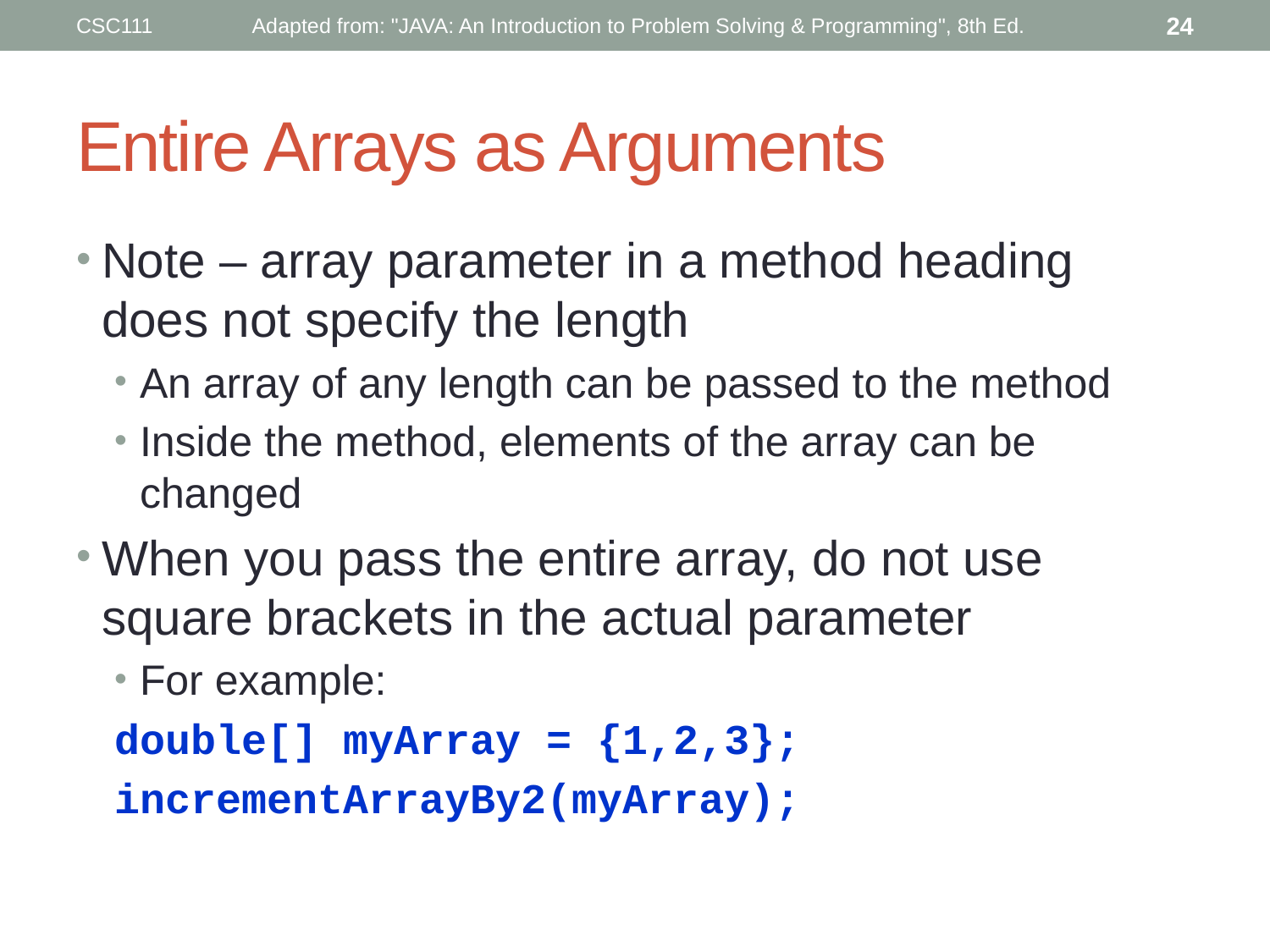

CSC111
Adapted from: "JAVA: An Introduction to Problem Solving & Programming", 8th Ed.
24
# Entire Arrays as Arguments
Note – array parameter in a method heading does not specify the length
An array of any length can be passed to the method
Inside the method, elements of the array can be changed
When you pass the entire array, do not use square brackets in the actual parameter
For example:
double[] myArray = {1,2,3};
incrementArrayBy2(myArray);